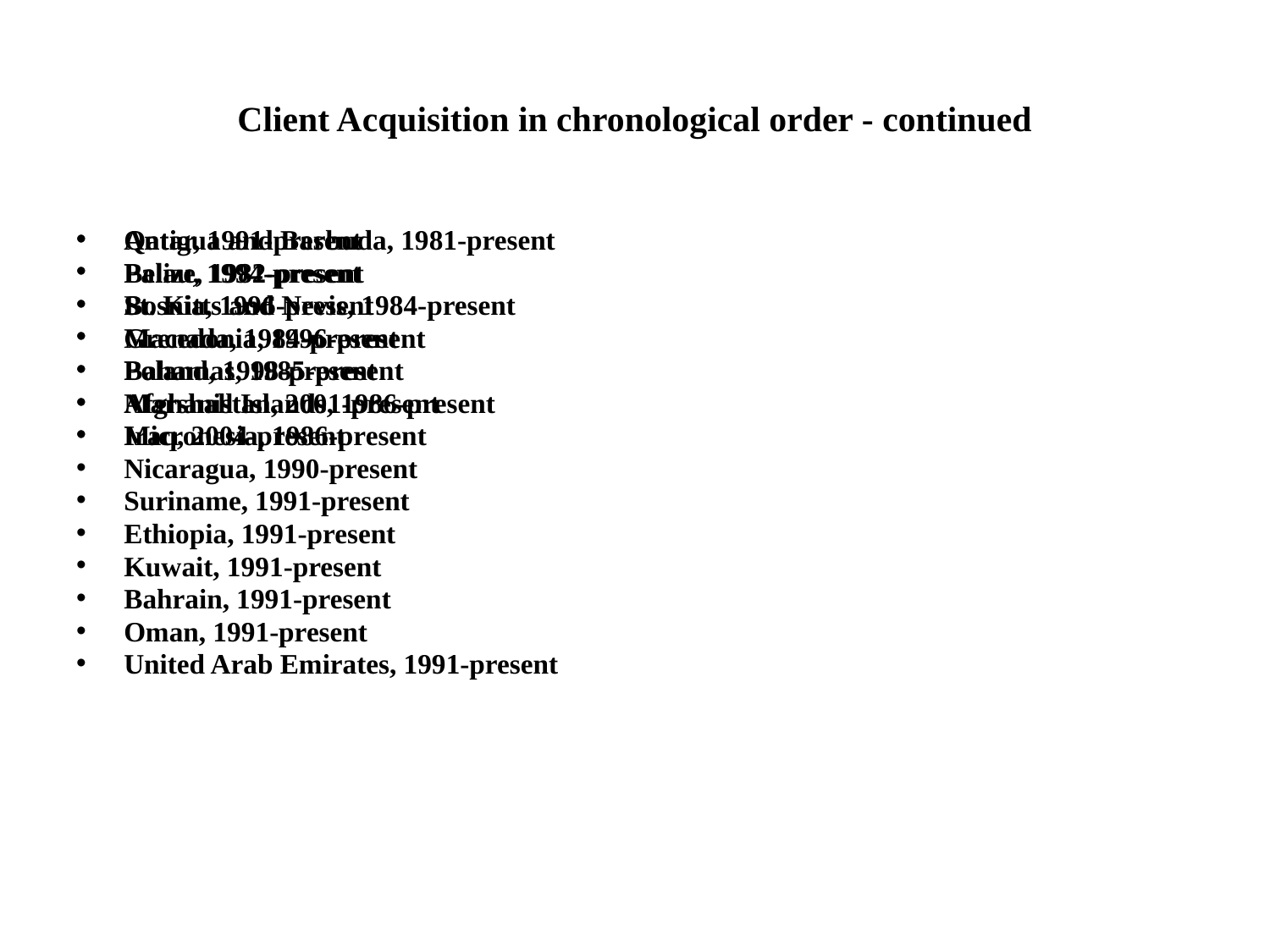

# Client Acquisition in chronological order - continued
Antigua and Barbuda, 1981-present
Belize, 1982-present
St. Kitts and Nevis, 1984-present
Grenada, 1984-present
Bahamas, 1985-present
Marshall Islands, 1986-present
Micronesia, 1986-present
Nicaragua, 1990-present
Suriname, 1991-present
Ethiopia, 1991-present
Kuwait, 1991-present
Bahrain, 1991-present
Oman, 1991-present
United Arab Emirates, 1991-present
Qatar, 1991-present
Palau, 1994-present
Bosnia, 1996-present
Macedonia, 1996-present
Poland, 1998-present
Afghanistan, 2001-present
Iraq, 2004-present